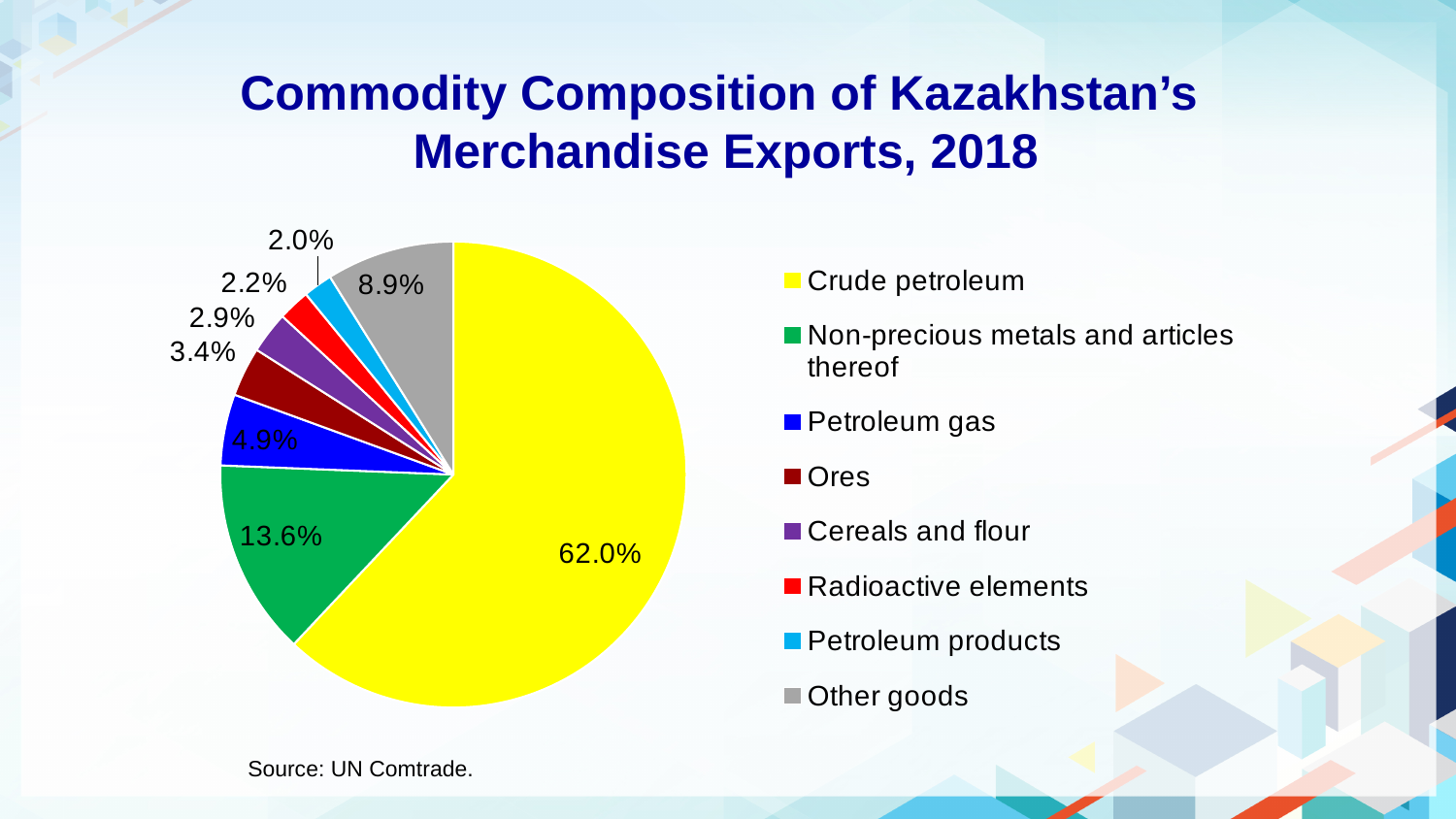

Commodity Composition of Kazakhstan’s
Merchandise Exports, 2018

### Chart

| Category |  |
|---|---|
| Crude petroleum | 37796.0 |
| Non-precious metals and articles thereof | 8302.0 |
| Petroleum gas | 3012.0 |
| Ores | 2087.0 |
| Cereals and flour | 1762.0 |
| Radioactive elements | 1346.0 |
| Petroleum products | 1237.0 |
| Other goods | 5412.0 |
Source: UN Comtrade.